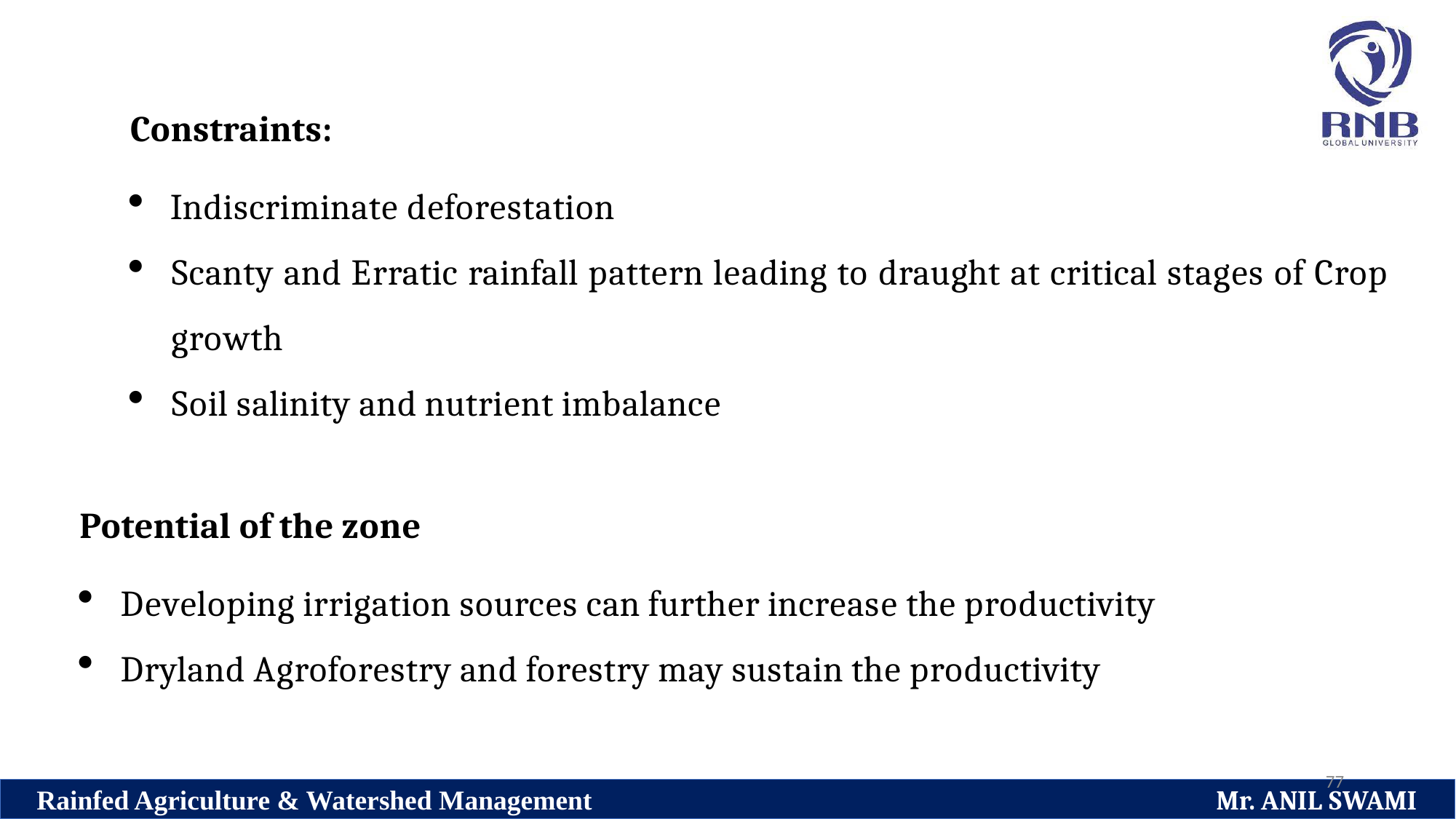

Constraints:
Indiscriminate deforestation
Scanty and Erratic rainfall pattern leading to draught at critical stages of Crop growth
Soil salinity and nutrient imbalance
Potential of the zone
Developing irrigation sources can further increase the productivity
Dryland Agroforestry and forestry may sustain the productivity
77